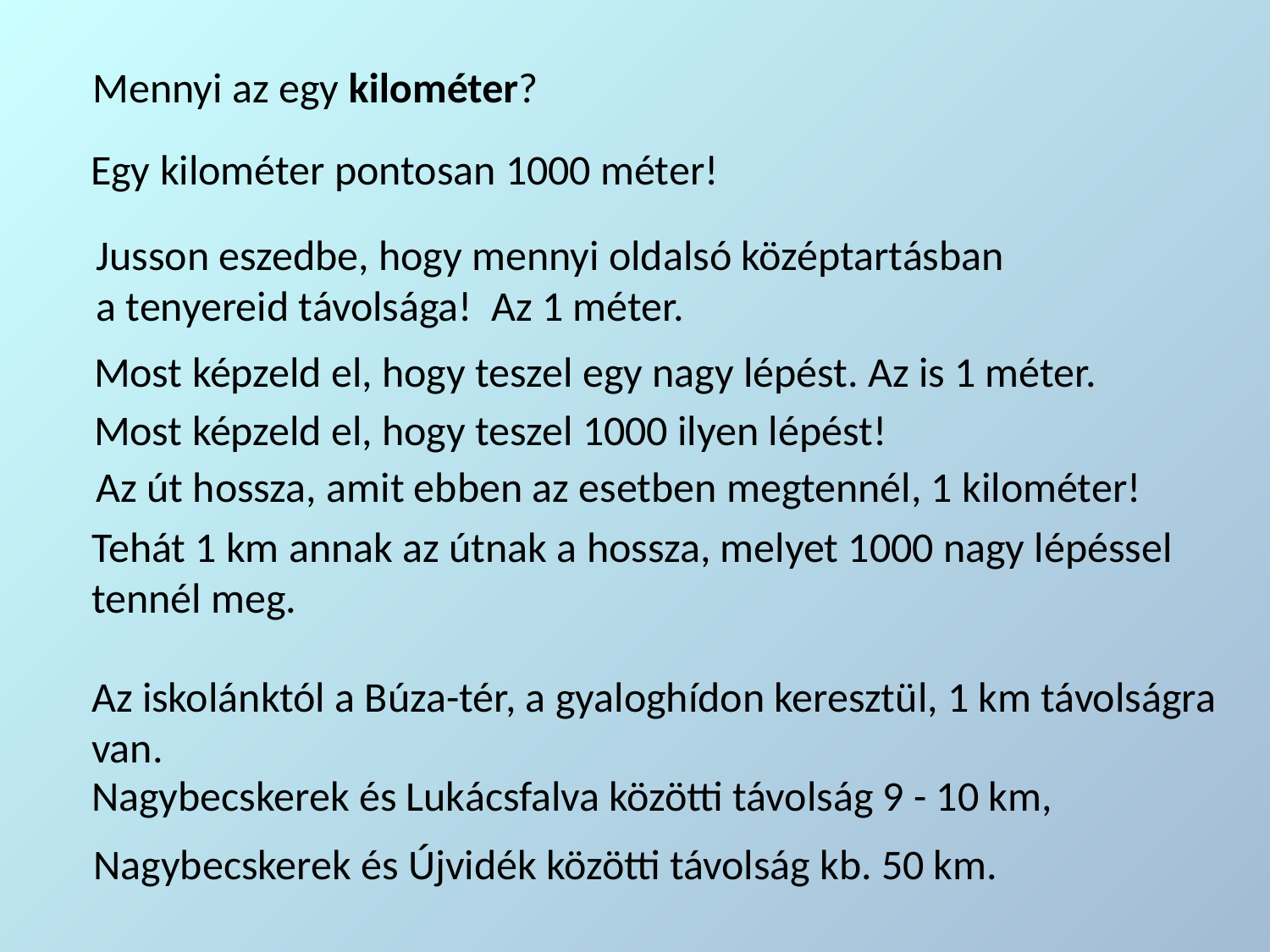

Mennyi az egy kilométer?
Egy kilométer pontosan 1000 méter!
Jusson eszedbe, hogy mennyi oldalsó középtartásban
a tenyereid távolsága!  Az 1 méter.
Most képzeld el, hogy teszel egy nagy lépést. Az is 1 méter.
Most képzeld el, hogy teszel 1000 ilyen lépést!
Az út hossza, amit ebben az esetben megtennél, 1 kilométer!
Tehát 1 km annak az útnak a hossza, melyet 1000 nagy lépéssel tennél meg.
Az iskolánktól a Búza-tér, a gyaloghídon keresztül, 1 km távolságra van.
Nagybecskerek és Lukácsfalva közötti távolság 9 - 10 km,
Nagybecskerek és Újvidék közötti távolság kb. 50 km.